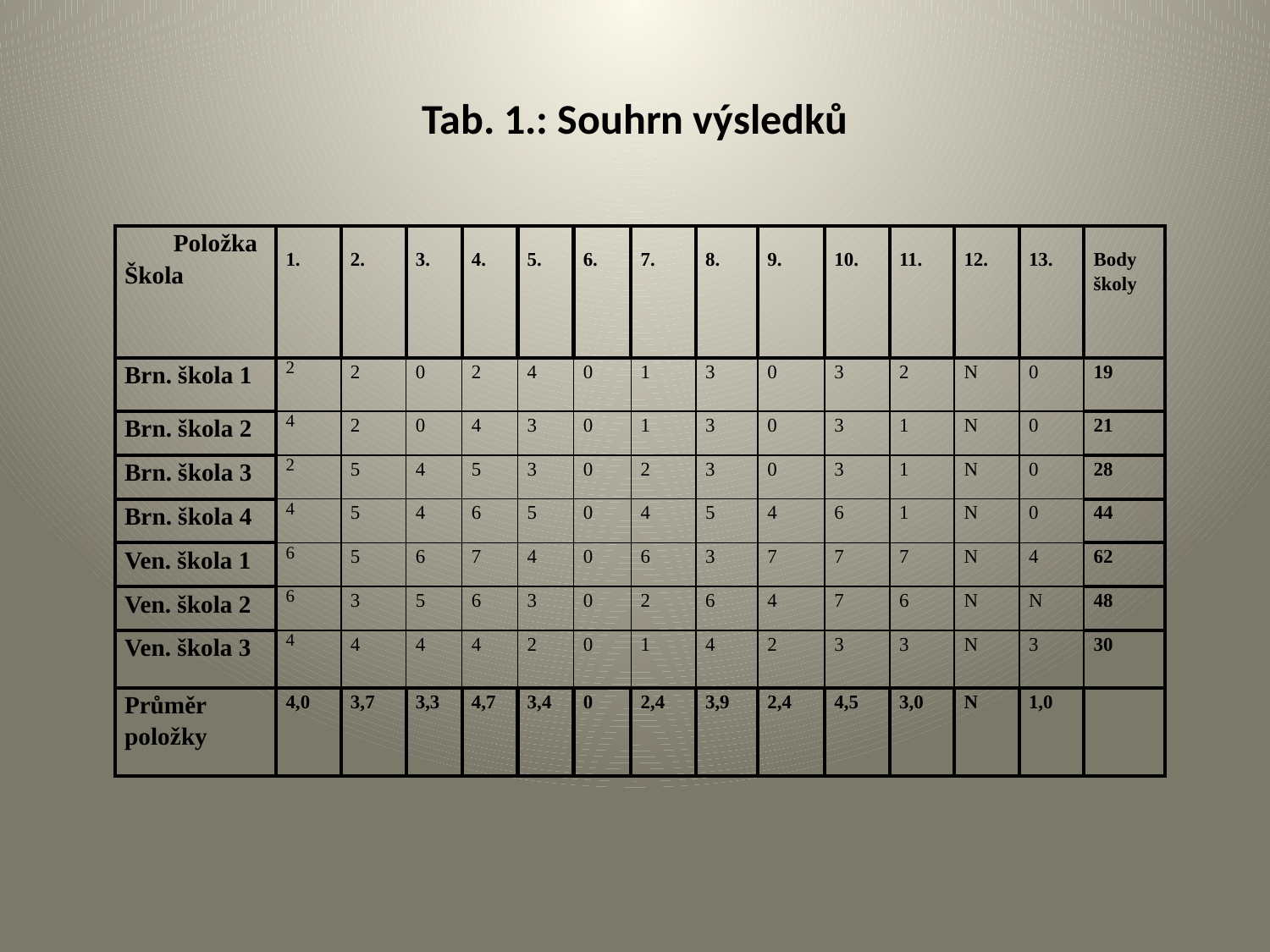

# Tab. 1.: Souhrn výsledků
| Položka Škola | 1. | 2. | 3. | 4. | 5. | 6. | 7. | 8. | 9. | 10. | 11. | 12. | 13. | Body školy |
| --- | --- | --- | --- | --- | --- | --- | --- | --- | --- | --- | --- | --- | --- | --- |
| Brn. škola 1 | 2 | 2 | 0 | 2 | 4 | 0 | 1 | 3 | 0 | 3 | 2 | N | 0 | 19 |
| Brn. škola 2 | 4 | 2 | 0 | 4 | 3 | 0 | 1 | 3 | 0 | 3 | 1 | N | 0 | 21 |
| Brn. škola 3 | 2 | 5 | 4 | 5 | 3 | 0 | 2 | 3 | 0 | 3 | 1 | N | 0 | 28 |
| Brn. škola 4 | 4 | 5 | 4 | 6 | 5 | 0 | 4 | 5 | 4 | 6 | 1 | N | 0 | 44 |
| Ven. škola 1 | 6 | 5 | 6 | 7 | 4 | 0 | 6 | 3 | 7 | 7 | 7 | N | 4 | 62 |
| Ven. škola 2 | 6 | 3 | 5 | 6 | 3 | 0 | 2 | 6 | 4 | 7 | 6 | N | N | 48 |
| Ven. škola 3 | 4 | 4 | 4 | 4 | 2 | 0 | 1 | 4 | 2 | 3 | 3 | N | 3 | 30 |
| Průměr položky | 4,0 | 3,7 | 3,3 | 4,7 | 3,4 | 0 | 2,4 | 3,9 | 2,4 | 4,5 | 3,0 | N | 1,0 |  |